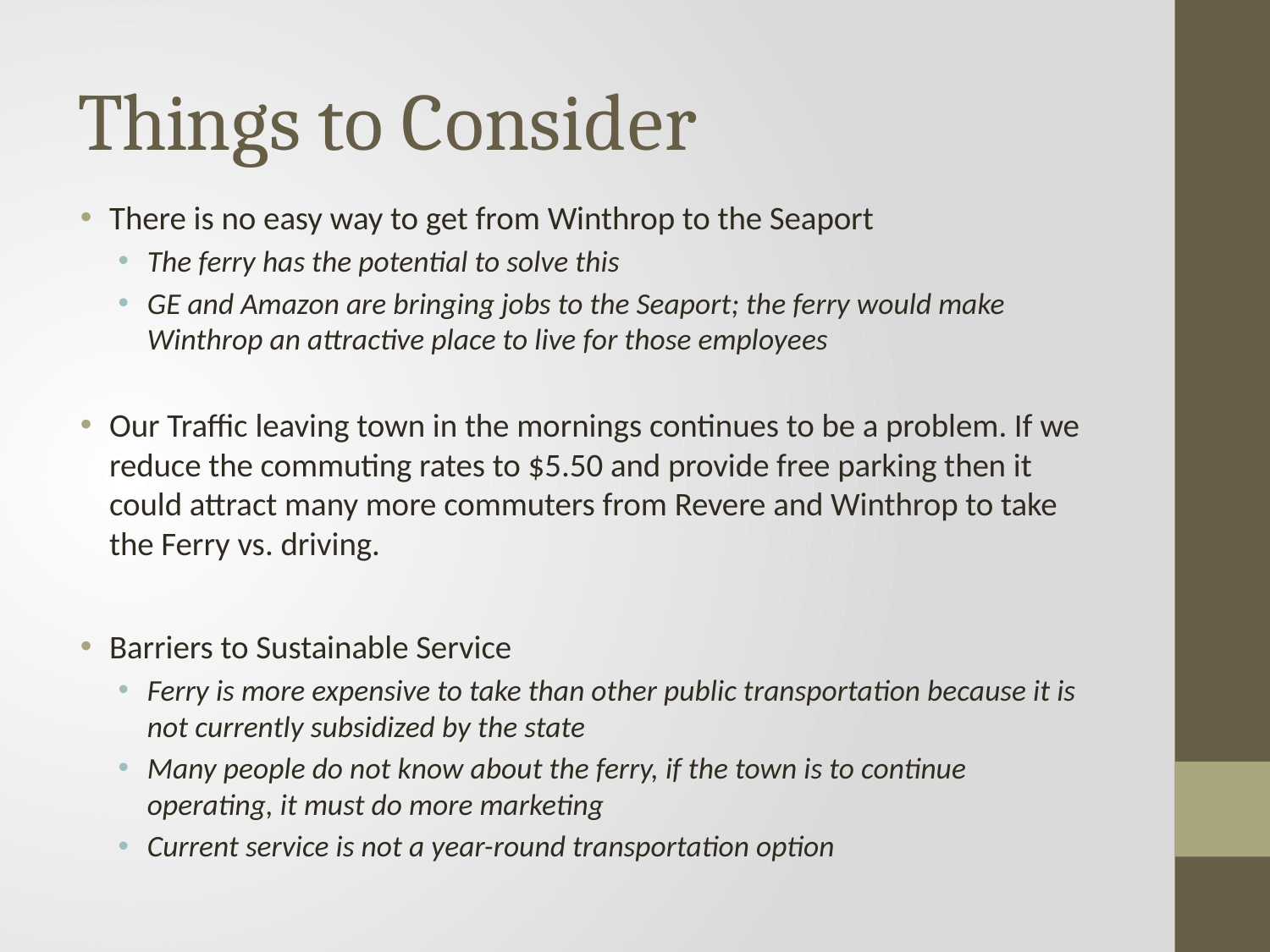

# Things to Consider
There is no easy way to get from Winthrop to the Seaport
The ferry has the potential to solve this
GE and Amazon are bringing jobs to the Seaport; the ferry would make Winthrop an attractive place to live for those employees

Our Traffic leaving town in the mornings continues to be a problem. If we reduce the commuting rates to $5.50 and provide free parking then it could attract many more commuters from Revere and Winthrop to take the Ferry vs. driving.

Barriers to Sustainable Service
Ferry is more expensive to take than other public transportation because it is not currently subsidized by the state
Many people do not know about the ferry, if the town is to continue operating, it must do more marketing
Current service is not a year-round transportation option